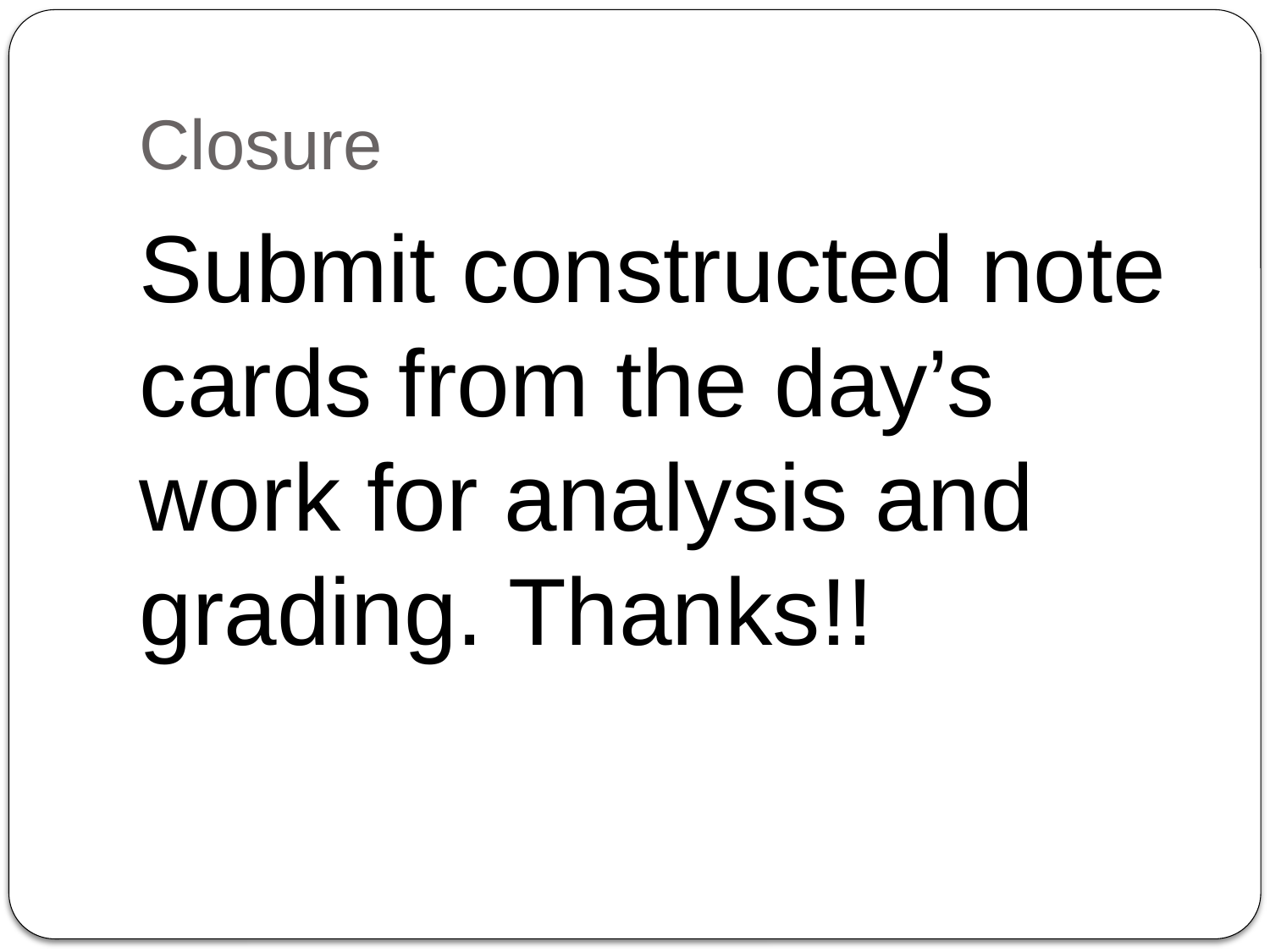

# Closure
Submit constructed note cards from the day’s work for analysis and grading. Thanks!!